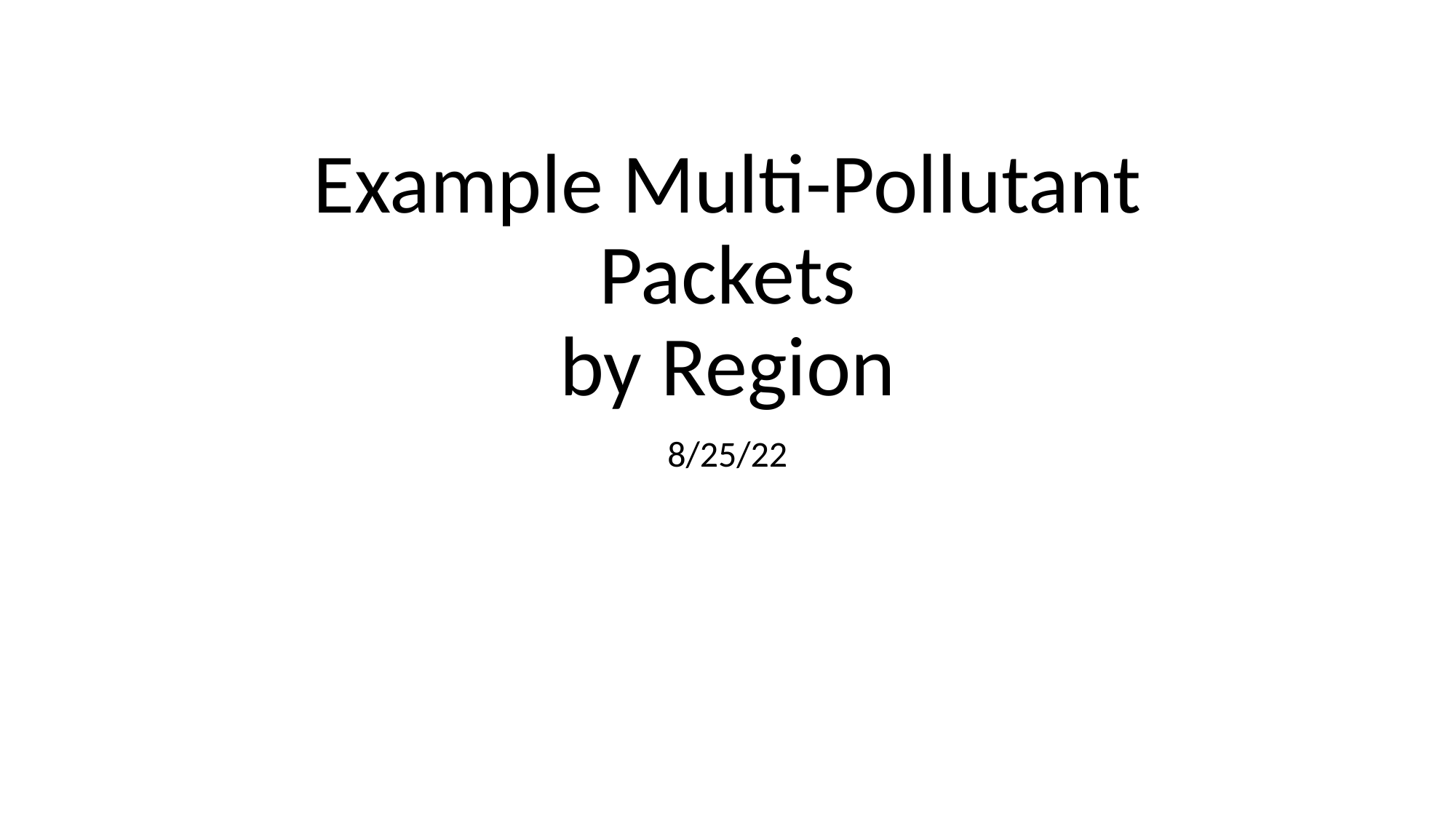

# Example Multi-Pollutant Packets by Region
8/25/22